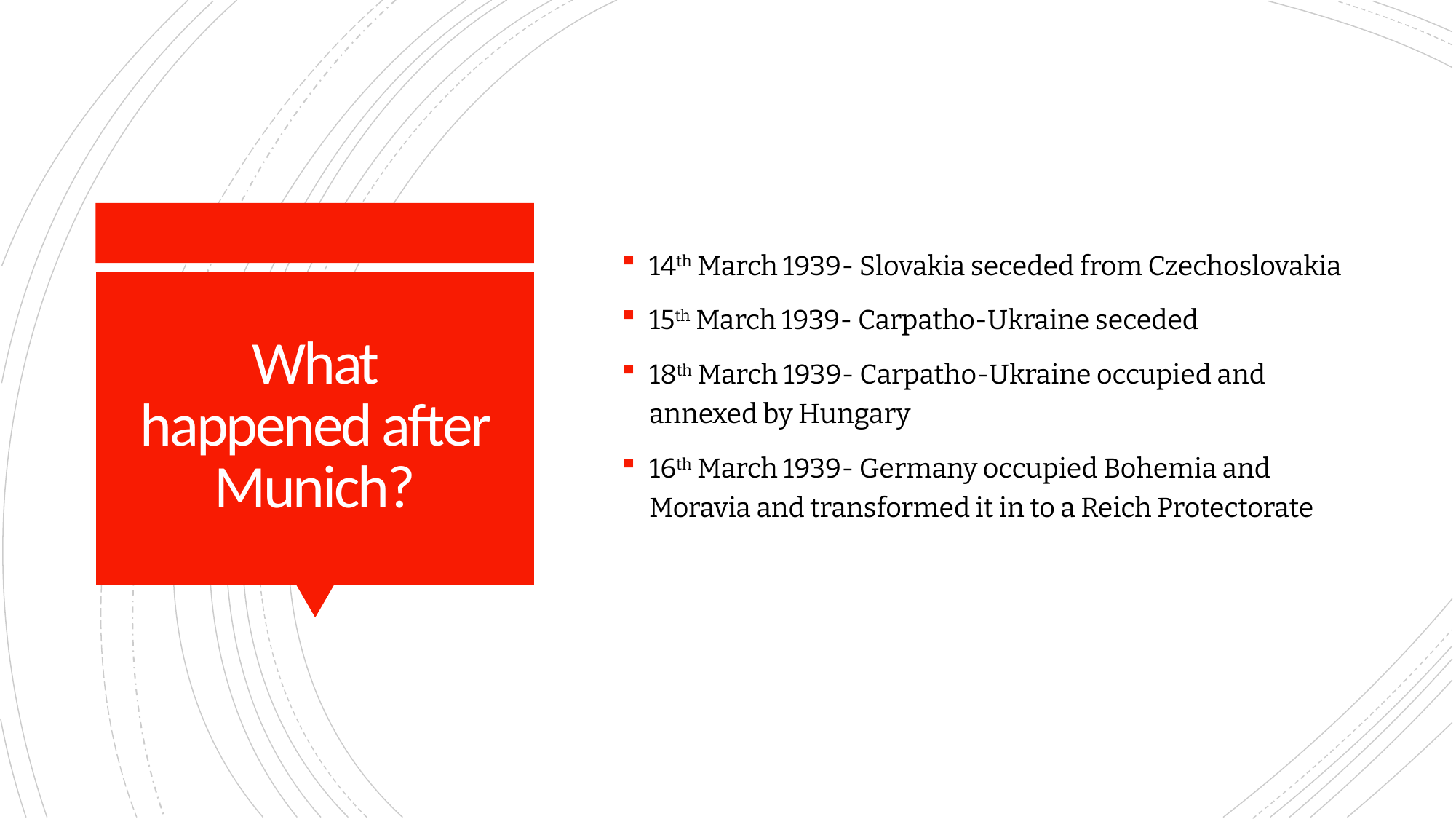

14th March 1939- Slovakia seceded from Czechoslovakia
15th March 1939- Carpatho-Ukraine seceded
18th March 1939- Carpatho-Ukraine occupied and annexed by Hungary
16th March 1939- Germany occupied Bohemia and Moravia and transformed it in to a Reich Protectorate

# What happened after Munich?